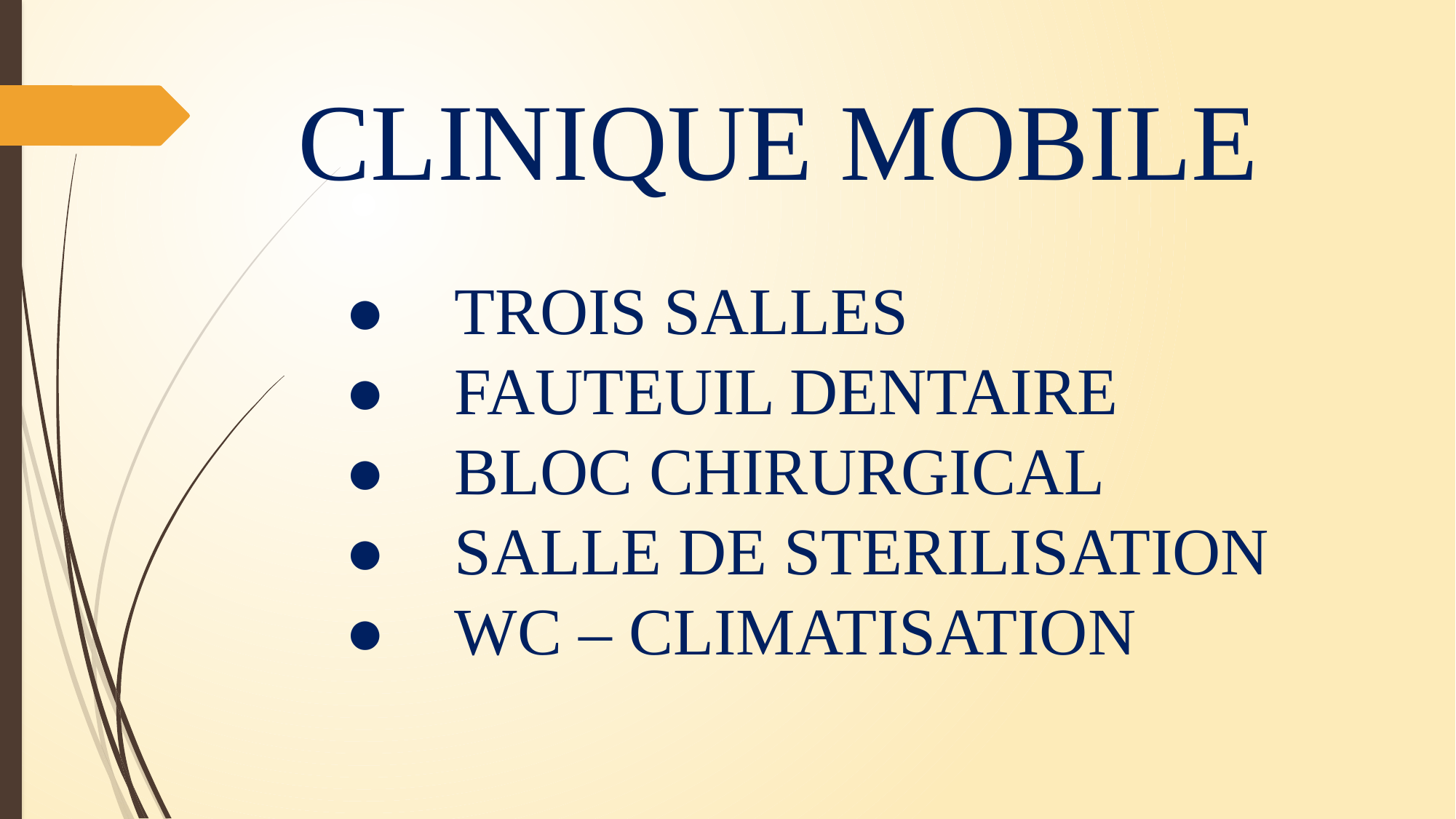

CLINIQUE MOBILE

●	TROIS SALLES
●	FAUTEUIL DENTAIRE
●	BLOC CHIRURGICAL
●	SALLE DE STERILISATION
●	WC – CLIMATISATION